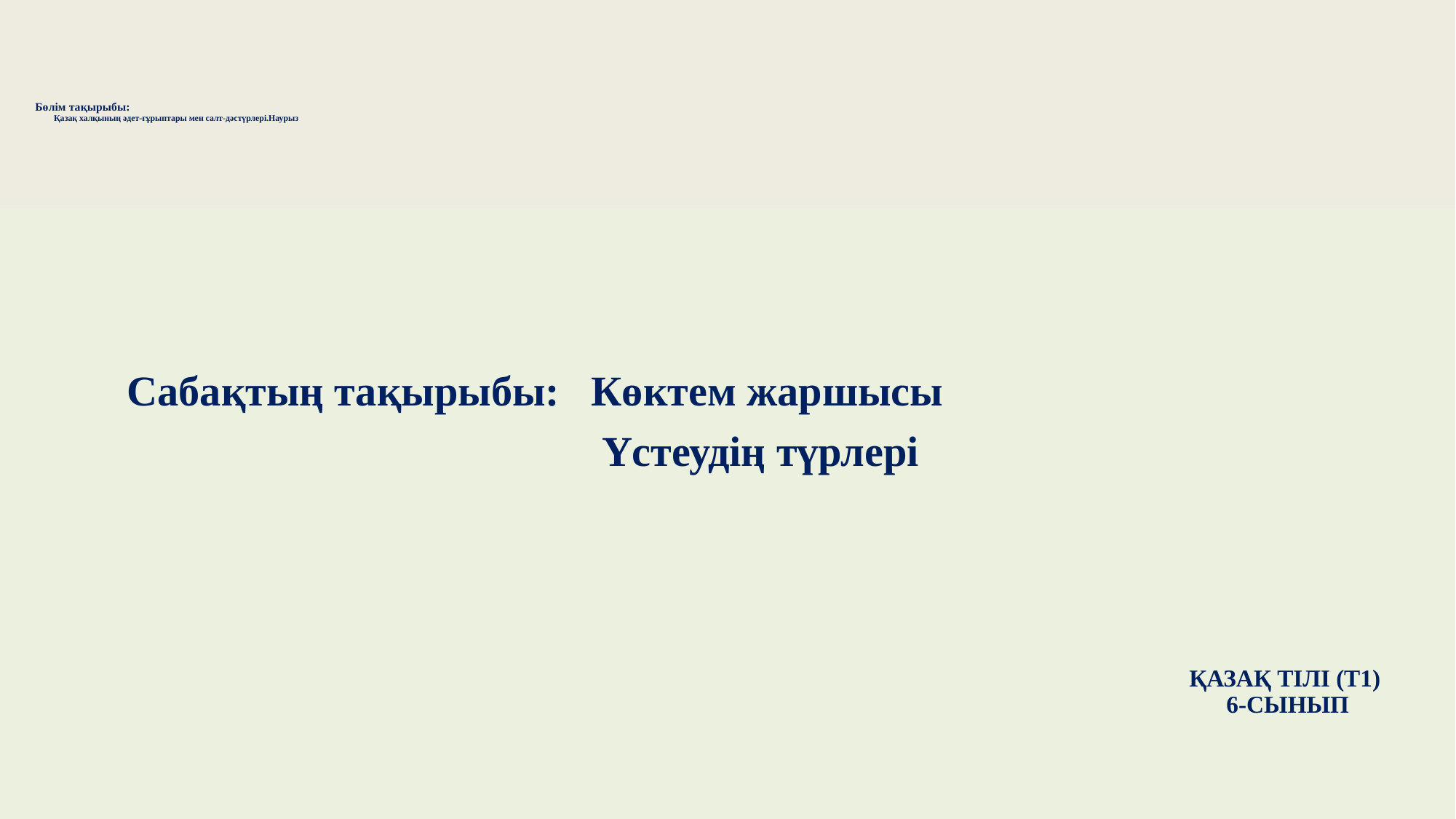

# Бөлім тақырыбы: Қазақ халқының әдет-ғұрыптары мен салт-дәстүрлері.Наурыз

           Сабақтың тақырыбы:   Көктем жаршысы
                                                        Үстеудің түрлері

                                                                                                                 ҚАЗАҚ ТІЛІ (Т1)
                                                                                                                  6-СЫНЫП